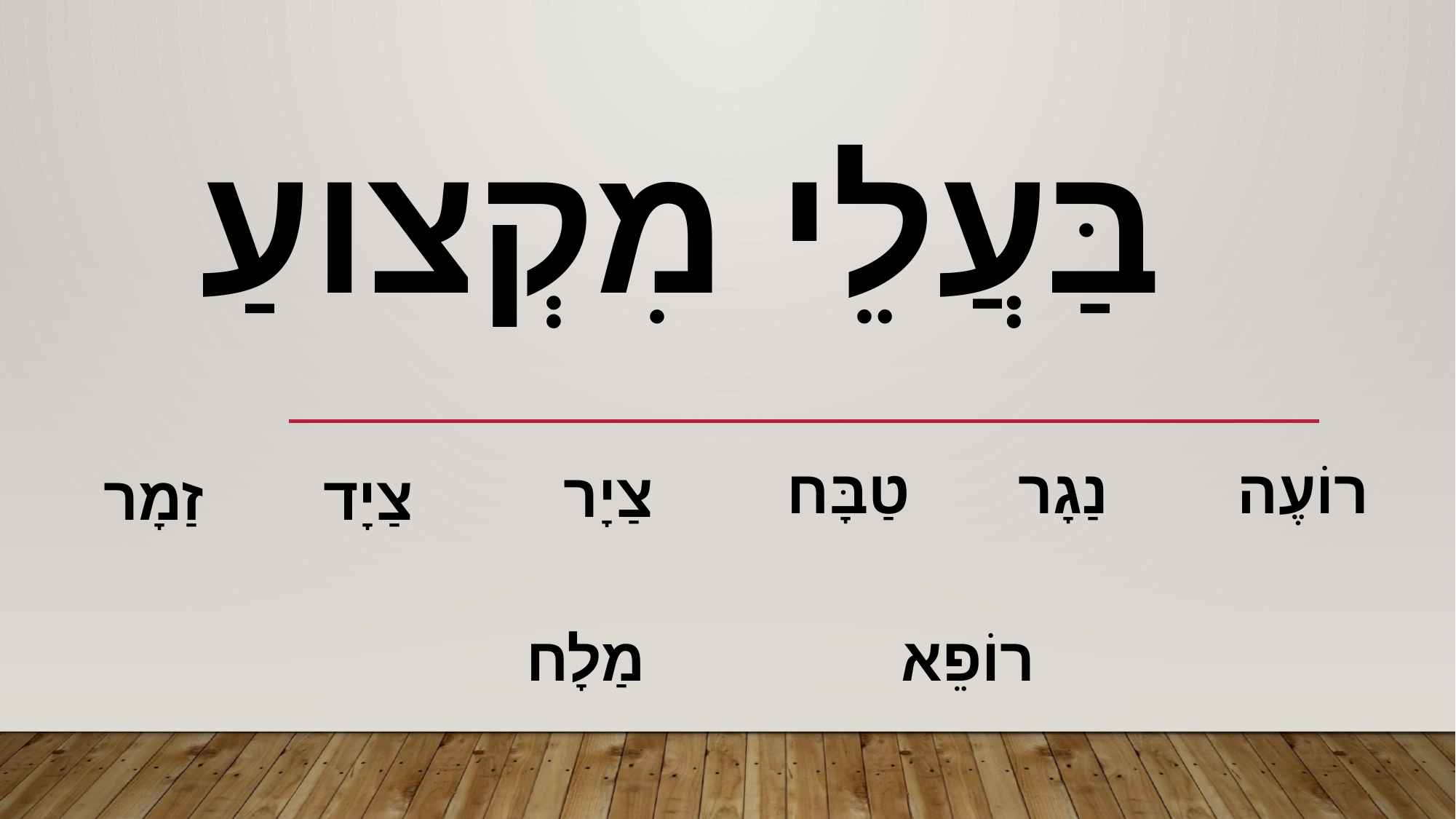

# בַּעֲלֵי מִקְצועַ
טַבָּח

נַגָר

רוֹעֶה

צַיָר

זַמָר

צַיָד

מַלָח

רוֹפֵא